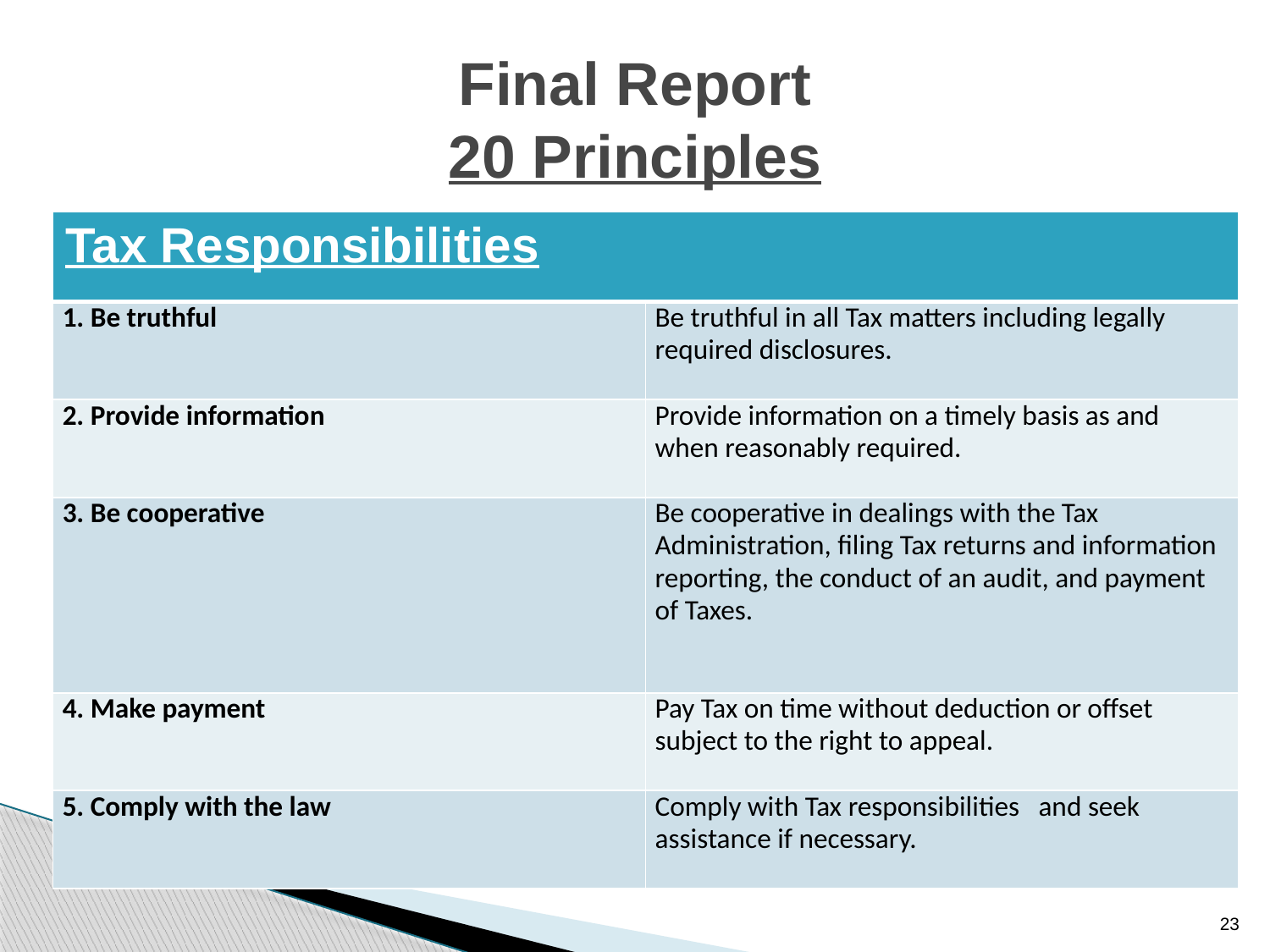

# Final Report 20 Principles
| Tax Responsibilities |  |
| --- | --- |
| 1. Be truthful | Be truthful in all Tax matters including legally required disclosures. |
| 2. Provide information | Provide information on a timely basis as and when reasonably required. |
| 3. Be cooperative | Be cooperative in dealings with the Tax Administration, filing Tax returns and information reporting, the conduct of an audit, and payment of Taxes. |
| 4. Make payment | Pay Tax on time without deduction or offset subject to the right to appeal. |
| 5. Comply with the law | Comply with Tax responsibilities and seek assistance if necessary. |
23